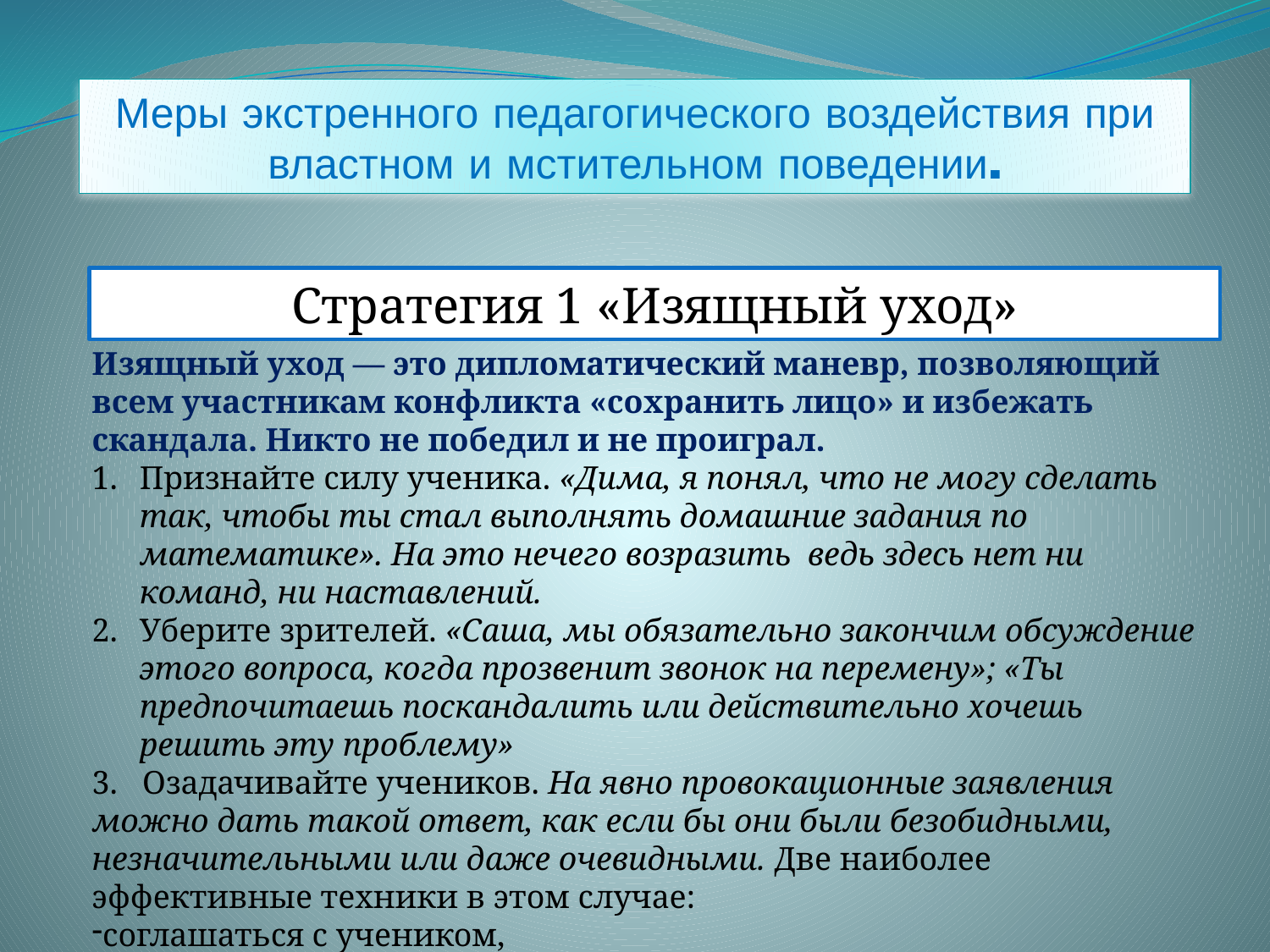

Меры экстренного педагогического воздействия при властном и мстительном поведении.
Стратегия 1 «Изящный уход»
Изящный уход — это дипломатический маневр, позволяющий всем участникам конфликта «сохранить лицо» и избежать скандала. Никто не победил и не проиграл.
Признайте силу ученика. «Дима, я понял, что не могу сделать так, чтобы ты стал выполнять домашние задания по математике». На это нечего возразить  ведь здесь нет ни команд, ни наставлений.
Уберите зрителей. «Саша, мы обязательно закончим обсуждение этого вопроса, когда прозвенит звонок на перемену»; «Ты предпочитаешь поскандалить или действительно хочешь решить эту проблему»
3.   Озадачивайте учеников. На явно провокационные заявления можно дать такой ответ, как если бы они были безобидными, незначительными или даже очевидными. Две наиболее эффективные техники в этом случае:
соглашаться с учеником,
 менять тему.